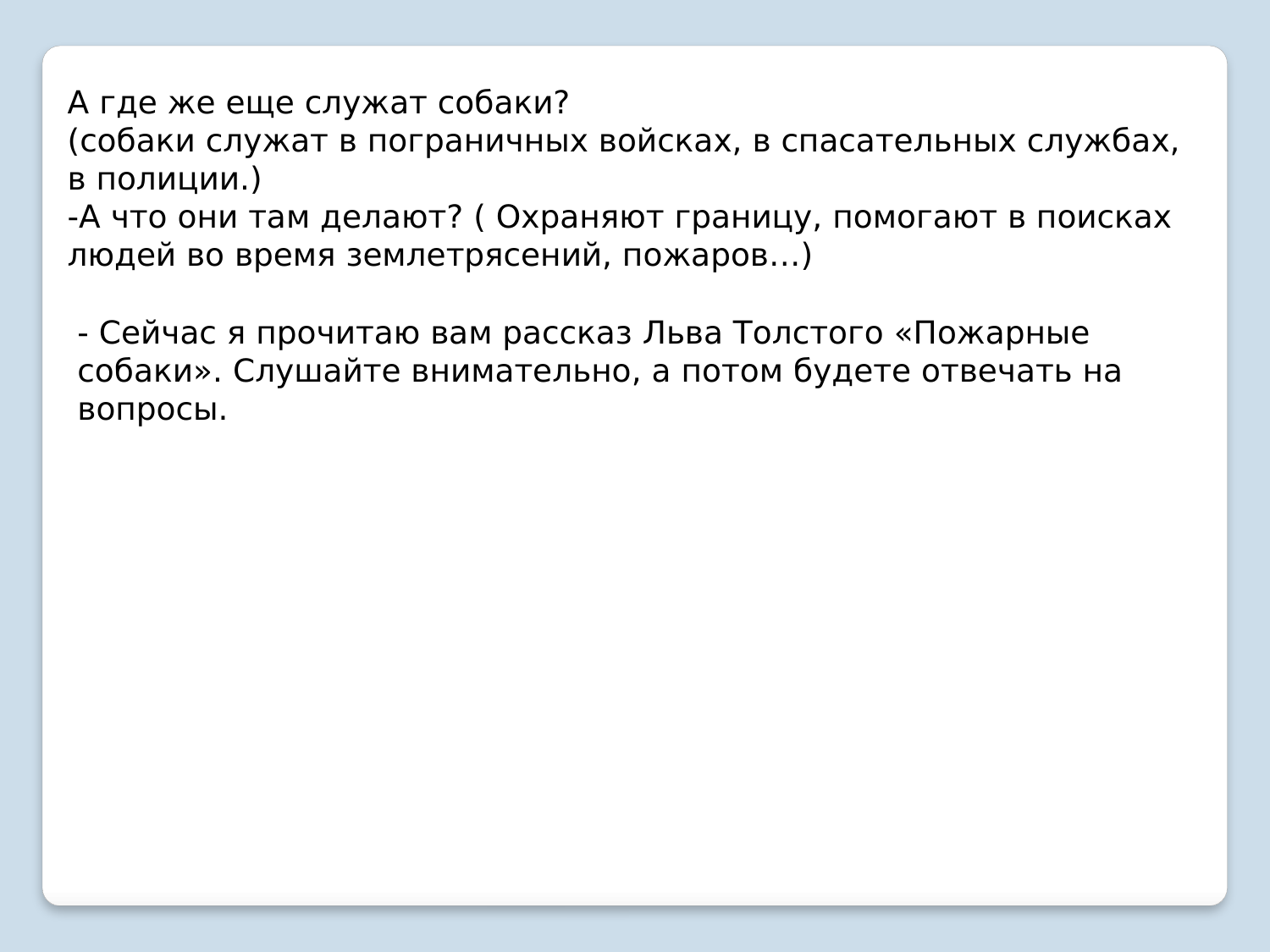

А где же еще служат собаки?
(собаки служат в пограничных войсках, в спасательных службах, в полиции.)
-А что они там делают? ( Охраняют границу, помогают в поисках людей во время землетрясений, пожаров…)
- Сейчас я прочитаю вам рассказ Льва Толстого «Пожарные собаки». Слушайте внимательно, а потом будете отвечать на вопросы.